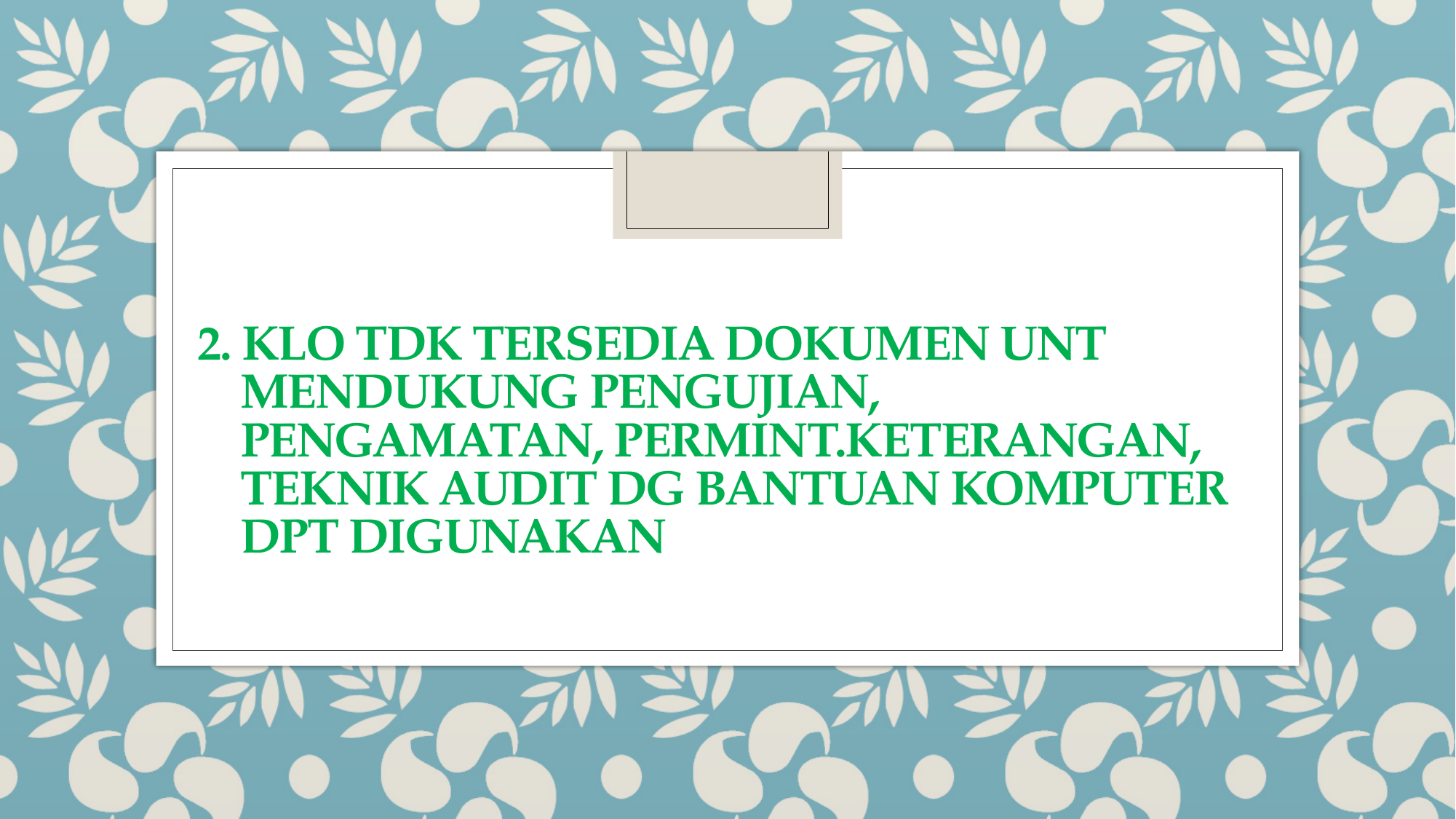

# 2. KLO TDK TERSEDIA DOKUMEN UNT MENDUKUNG PENGUJIAN, PENGAMATAN, PERMINT.KETERANGAN, TEKNIK AUDIT DG BANTUAN KOMPUTER DPT DIGUNAKAN